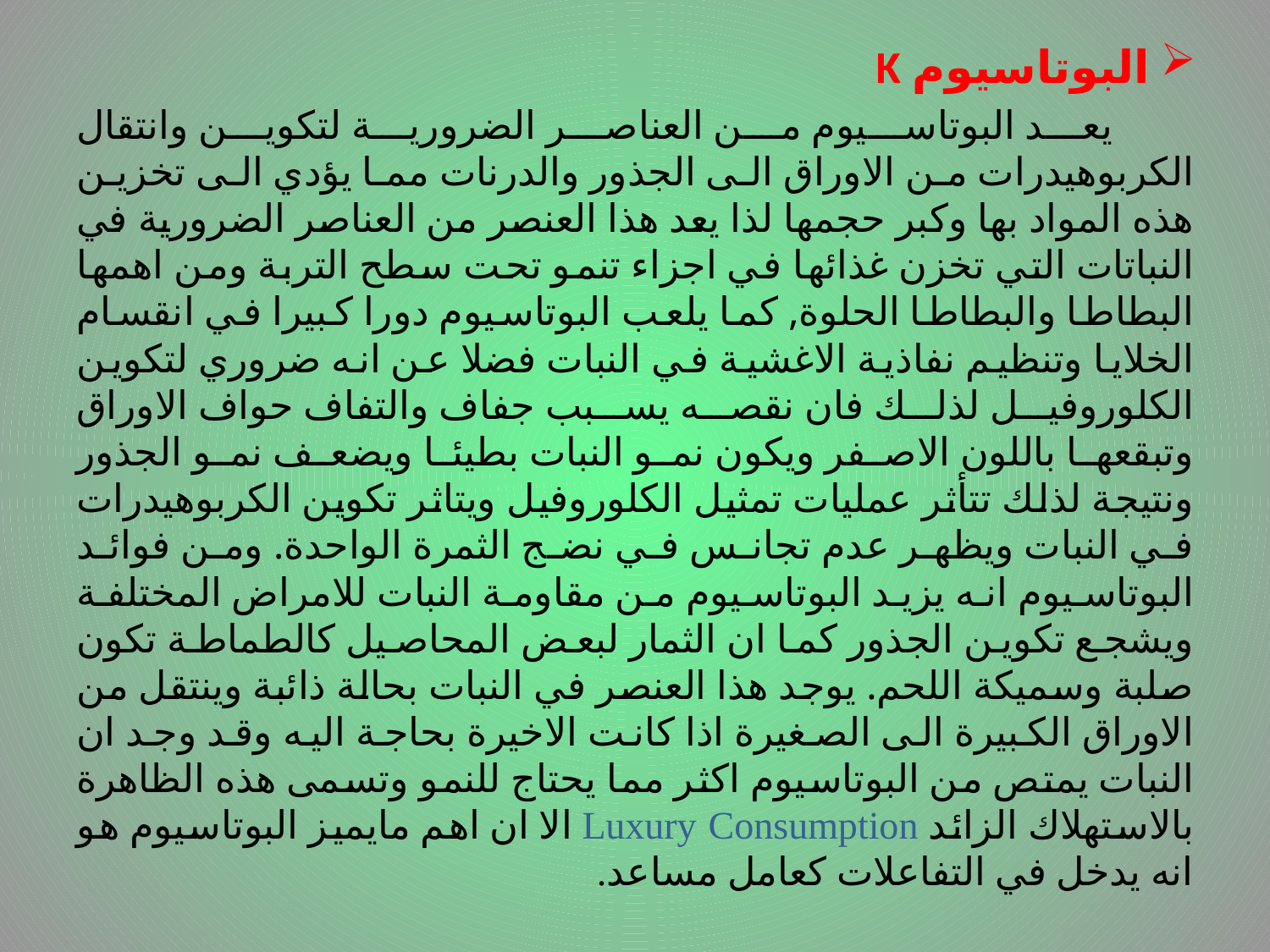

البوتاسيوم K
        يعد البوتاسيوم من العناصر الضرورية لتكوين وانتقال الكربوهيدرات من الاوراق الى الجذور والدرنات مما يؤدي الى تخزين هذه المواد بها وكبر حجمها لذا يعد هذا العنصر من العناصر الضرورية في النباتات التي تخزن غذائها في اجزاء تنمو تحت سطح التربة ومن اهمها البطاطا والبطاطا الحلوة, كما يلعب البوتاسيوم دورا كبيرا في انقسام الخلايا وتنظيم نفاذية الاغشية في النبات فضلا عن انه ضروري لتكوين الكلوروفيل لذلك فان نقصه يسبب جفاف والتفاف حواف الاوراق وتبقعها باللون الاصفر ويكون نمو النبات بطيئا ويضعف نمو الجذور ونتيجة لذلك تتأثر عمليات تمثيل الكلوروفيل ويتاثر تكوين الكربوهيدرات في النبات ويظهر عدم تجانس في نضج الثمرة الواحدة. ومن فوائد البوتاسيوم انه يزيد البوتاسيوم من مقاومة النبات للامراض المختلفة ويشجع تكوين الجذور كما ان الثمار لبعض المحاصيل كالطماطة تكون صلبة وسميكة اللحم. يوجد هذا العنصر في النبات بحالة ذائبة وينتقل من الاوراق الكبيرة الى الصغيرة اذا كانت الاخيرة بحاجة اليه وقد وجد ان النبات يمتص من البوتاسيوم اكثر مما يحتاج للنمو وتسمى هذه الظاهرة بالاستهلاك الزائد Luxury Consumption الا ان اهم مايميز البوتاسيوم هو انه يدخل في التفاعلات كعامل مساعد.

# .